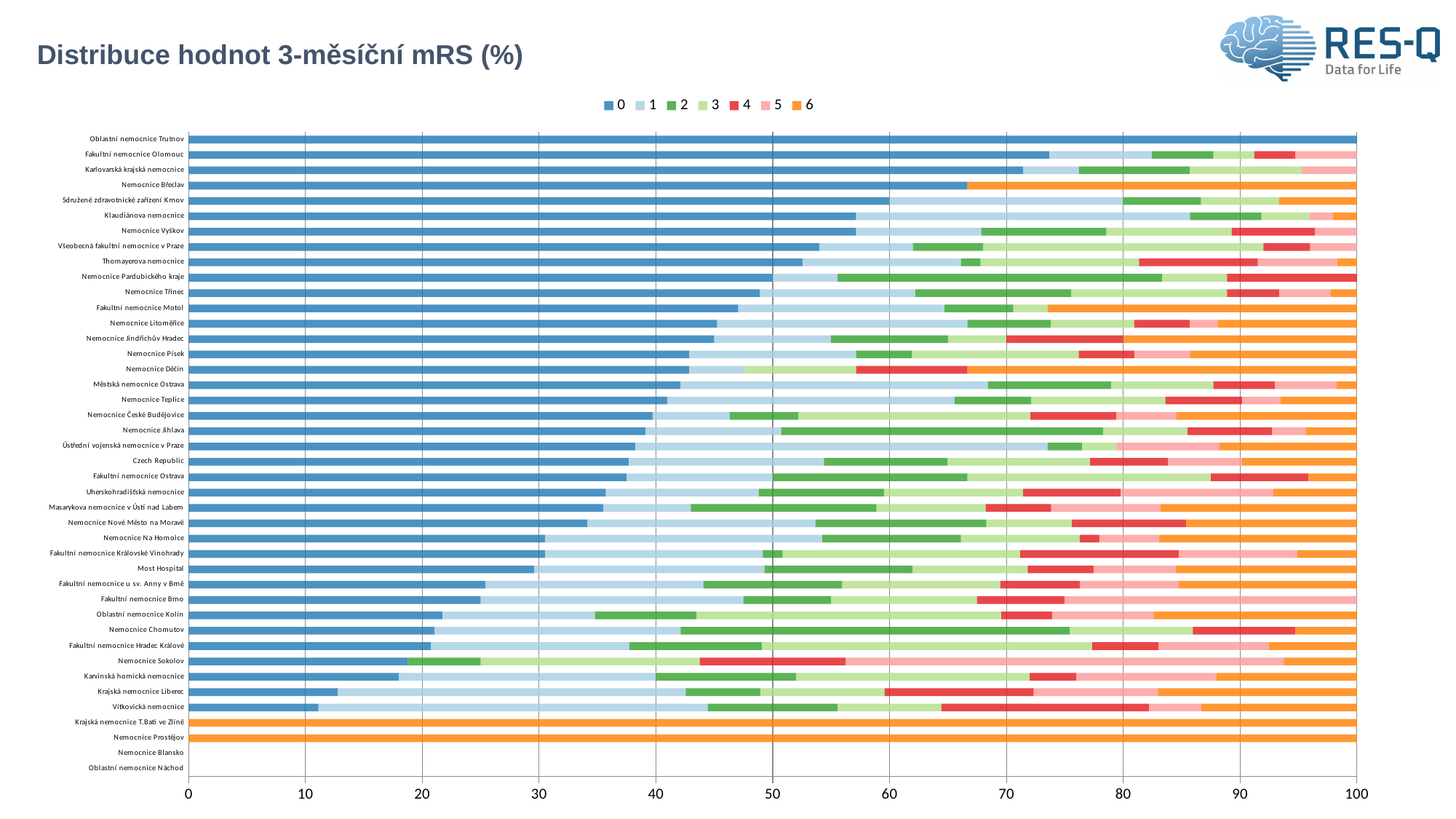

# Distribuce hodnot 3-měsíční mRS (%)

### Chart

| Category | 0 | 1 | 2 | 3 | 4 | 5 | 6 |
|---|---|---|---|---|---|---|---|
| Oblastní nemocnice Náchod | 0.0 | 0.0 | 0.0 | 0.0 | 0.0 | 0.0 | 0.0 |
| Nemocnice Blansko | 0.0 | 0.0 | 0.0 | 0.0 | 0.0 | 0.0 | 0.0 |
| Nemocnice Prostějov | 0.0 | 0.0 | 0.0 | 0.0 | 0.0 | 0.0 | 100.0 |
| Krajská nemocnice T.Bati ve Zlíně | 0.0 | 0.0 | 0.0 | 0.0 | 0.0 | 0.0 | 100.0 |
| Vítkovická nemocnice | 11.111111 | 33.333333 | 11.111111 | 8.888889 | 17.777778 | 4.444444 | 13.333333 |
| Krajská nemocnice Liberec | 12.765957 | 29.787234 | 6.382979 | 10.638298 | 12.765957 | 10.638298 | 17.021277 |
| Karvinská hornická nemocnice | 18.0 | 22.0 | 12.0 | 20.0 | 4.0 | 12.0 | 12.0 |
| Nemocnice Sokolov | 18.75 | 0.0 | 6.25 | 18.75 | 12.5 | 37.5 | 6.25 |
| Fakultní nemocnice Hradec Králové | 20.754717 | 16.981132 | 11.320755 | 28.301887 | 5.660377 | 9.433962 | 7.54717 |
| Nemocnice Chomutov | 21.052632 | 21.052632 | 33.333333 | 10.526316 | 8.77193 | 0.0 | 5.263158 |
| Oblastní nemocnice Kolín | 21.73913 | 13.043478 | 8.695652 | 26.086957 | 4.347826 | 8.695652 | 17.391304 |
| Fakultní nemocnice Brno | 25.0 | 22.5 | 7.5 | 12.5 | 7.5 | 25.0 | 0.0 |
| Fakultní nemocnice u sv. Anny v Brně | 25.423729 | 18.644068 | 11.864407 | 13.559322 | 6.779661 | 8.474576 | 15.254237 |
| Most Hospital | 29.577465 | 19.71831 | 12.676056 | 9.859155 | 5.633803 | 7.042254 | 15.492958 |
| Fakultní nemocnice Královské Vinohrady | 30.508475 | 18.644068 | 1.694915 | 20.338983 | 13.559322 | 10.169492 | 5.084746 |
| Nemocnice Na Homolce | 30.508475 | 23.728814 | 11.864407 | 10.169492 | 1.694915 | 5.084746 | 16.949153 |
| Nemocnice Nové Město na Moravě | 34.146341 | 19.512195 | 14.634146 | 7.317073 | 9.756098 | 0.0 | 14.634146 |
| Masarykova nemocnice v Ústí nad Labem | 35.514019 | 7.476636 | 15.88785 | 9.345794 | 5.607477 | 9.345794 | 16.82243 |
| Uherskohradišťská nemocnice | 35.714286 | 13.095238 | 10.714286 | 11.904762 | 8.333333 | 13.095238 | 7.142857 |
| Fakultní nemocnice Ostrava | 37.5 | 12.5 | 16.666667 | 20.833333 | 8.333333 | 0.0 | 4.166667 |
| Czech Republic | 37.675234 | 16.705607 | 10.57243 | 12.207944 | 6.658879 | 6.366822 | 9.813084 |
| Ústřední vojenská nemocnice v Praze | 38.235294 | 35.294118 | 2.941176 | 2.941176 | 0.0 | 8.823529 | 11.764706 |
| Nemocnice Jihlava | 39.130435 | 11.594203 | 27.536232 | 7.246377 | 7.246377 | 2.898551 | 4.347826 |
| Nemocnice České Budějovice | 39.705882 | 6.617647 | 5.882353 | 19.852941 | 7.352941 | 5.147059 | 15.441176 |
| Nemocnice Teplice | 40.983607 | 24.590164 | 6.557377 | 11.47541 | 6.557377 | 3.278689 | 6.557377 |
| Městská nemocnice Ostrava | 42.105263 | 26.315789 | 10.526316 | 8.77193 | 5.263158 | 5.263158 | 1.754386 |
| Nemocnice Děčín | 42.857143 | 4.761905 | 0.0 | 9.52381 | 9.52381 | 0.0 | 33.333333 |
| Nemocnice Písek | 42.857143 | 14.285714 | 4.761905 | 14.285714 | 4.761905 | 4.761905 | 14.285714 |
| Nemocnice Jindřichův Hradec | 45.0 | 10.0 | 10.0 | 5.0 | 10.0 | 0.0 | 20.0 |
| Nemocnice Litoměřice | 45.238095 | 21.428571 | 7.142857 | 7.142857 | 4.761905 | 2.380952 | 11.904762 |
| Fakultní nemocnice Motol | 47.058824 | 17.647059 | 5.882353 | 2.941176 | 0.0 | 0.0 | 26.470588 |
| Nemocnice Třinec | 48.888889 | 13.333333 | 13.333333 | 13.333333 | 4.444444 | 4.444444 | 2.222222 |
| Nemocnice Pardubického kraje | 50.0 | 5.555556 | 27.777778 | 5.555556 | 11.111111 | 0.0 | 0.0 |
| Thomayerova nemocnice | 52.542373 | 13.559322 | 1.694915 | 13.559322 | 10.169492 | 6.779661 | 1.694915 |
| Všeobecná fakultní nemocnice v Praze | 54.0 | 8.0 | 6.0 | 24.0 | 4.0 | 4.0 | 0.0 |
| Nemocnice Vyškov | 57.142857 | 10.714286 | 10.714286 | 10.714286 | 7.142857 | 3.571429 | 0.0 |
| Klaudiánova nemocnice | 57.142857 | 28.571429 | 6.122449 | 4.081633 | 0.0 | 2.040816 | 2.040816 |
| Sdružené zdravotnické zařízení Krnov | 60.0 | 20.0 | 6.666667 | 6.666667 | 0.0 | 0.0 | 6.666667 |
| Nemocnice Břeclav | 66.666667 | 0.0 | 0.0 | 0.0 | 0.0 | 0.0 | 33.333333 |
| Karlovarská krajská nemocnice | 71.428571 | 4.761905 | 9.52381 | 9.52381 | 0.0 | 4.761905 | 0.0 |
| Fakultní nemocnice Olomouc | 73.684211 | 8.77193 | 5.263158 | 3.508772 | 3.508772 | 5.263158 | 0.0 |
| Oblastní nemocnice Trutnov | 100.0 | 0.0 | 0.0 | 0.0 | 0.0 | 0.0 | 0.0 |